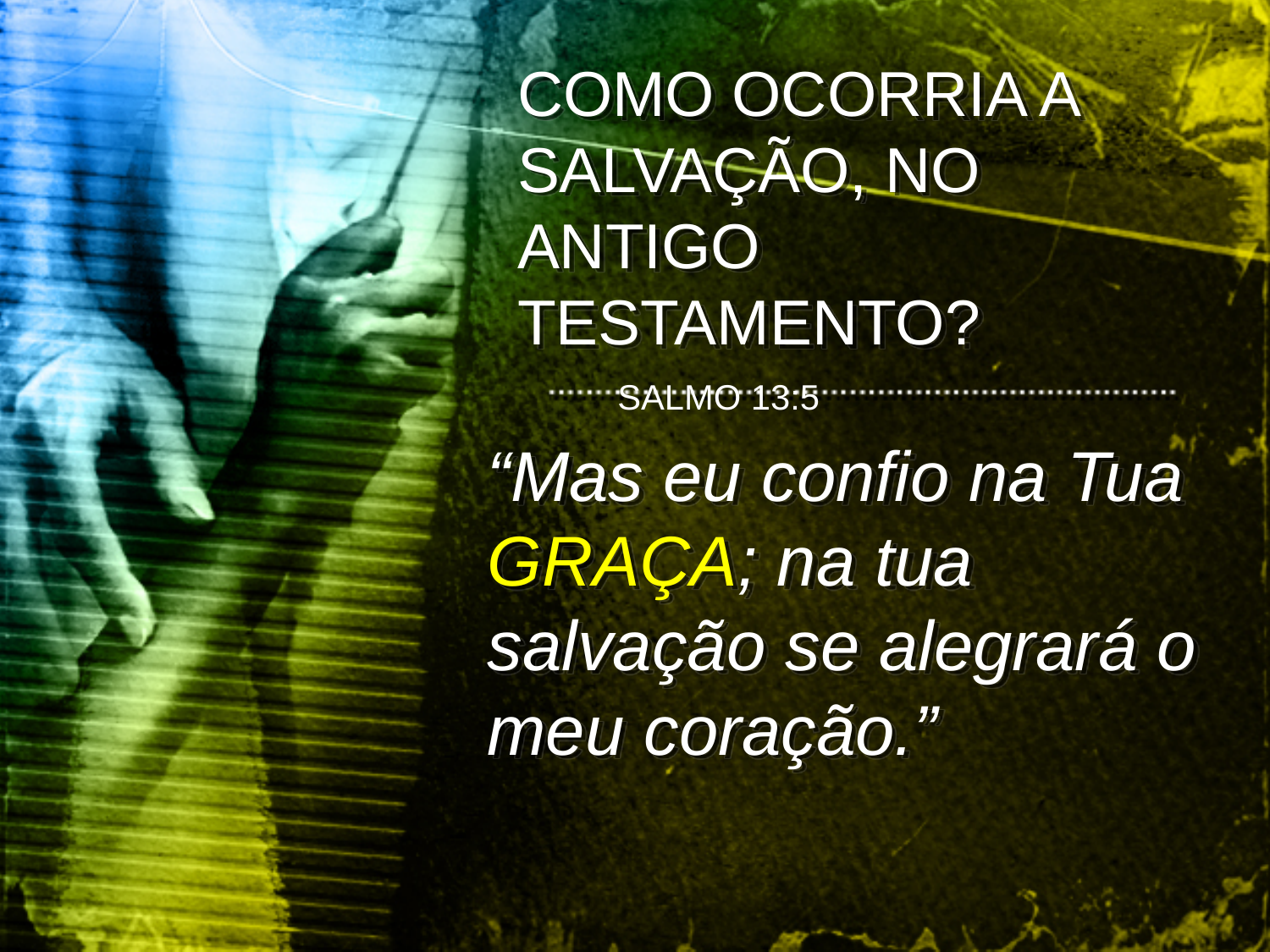

COMO OCORRIA A SALVAÇÃO, NO ANTIGO TESTAMENTO?
                                                 SALMO 13:5

“Mas eu confio na Tua GRAÇA; na tua salvação se alegrará o meu coração.”